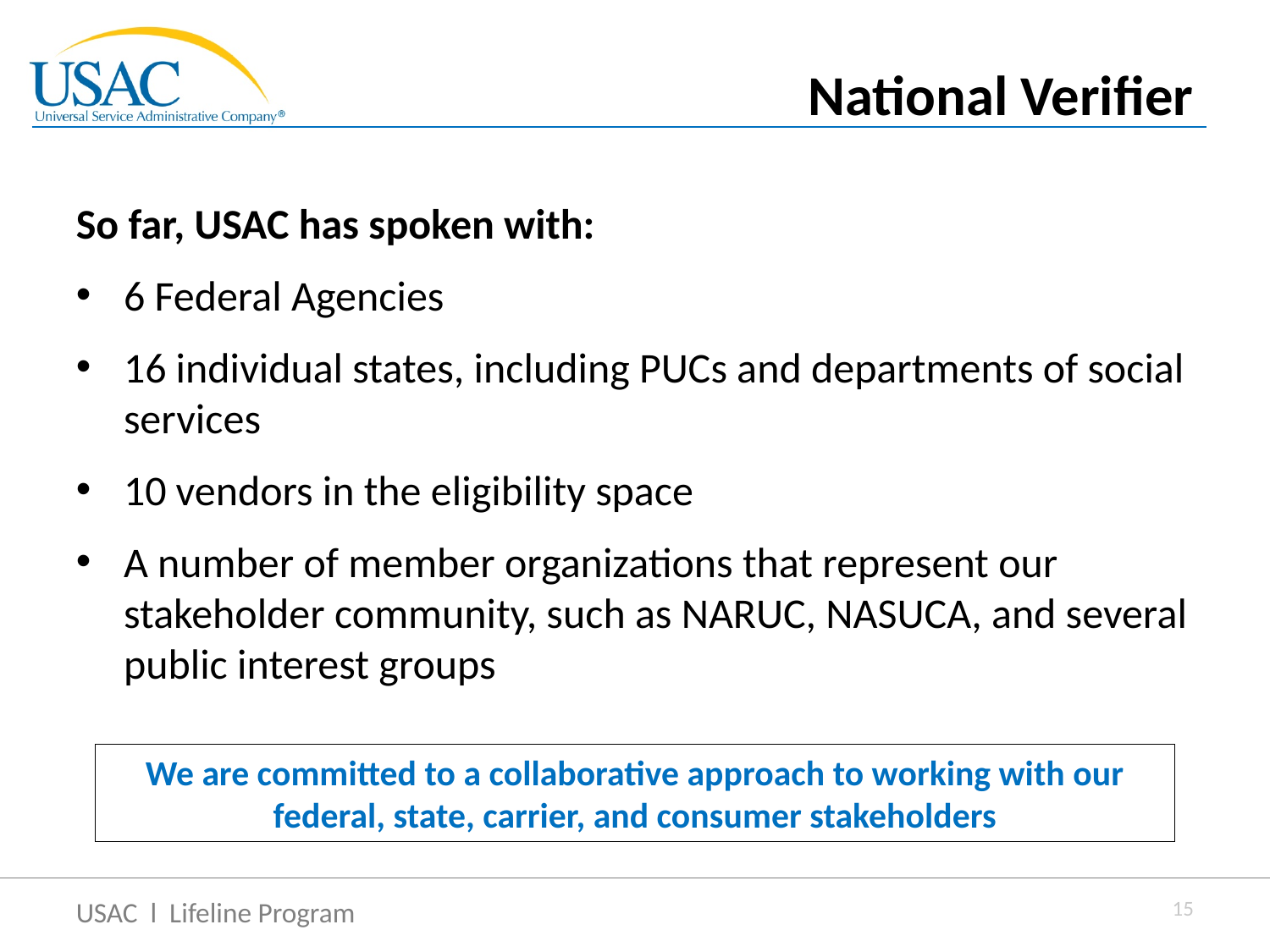

National Verifier
So far, USAC has spoken with:
6 Federal Agencies
16 individual states, including PUCs and departments of social services
10 vendors in the eligibility space
A number of member organizations that represent our stakeholder community, such as NARUC, NASUCA, and several public interest groups

We are committed to a collaborative approach to working with our federal, state, carrier, and consumer stakeholders
15